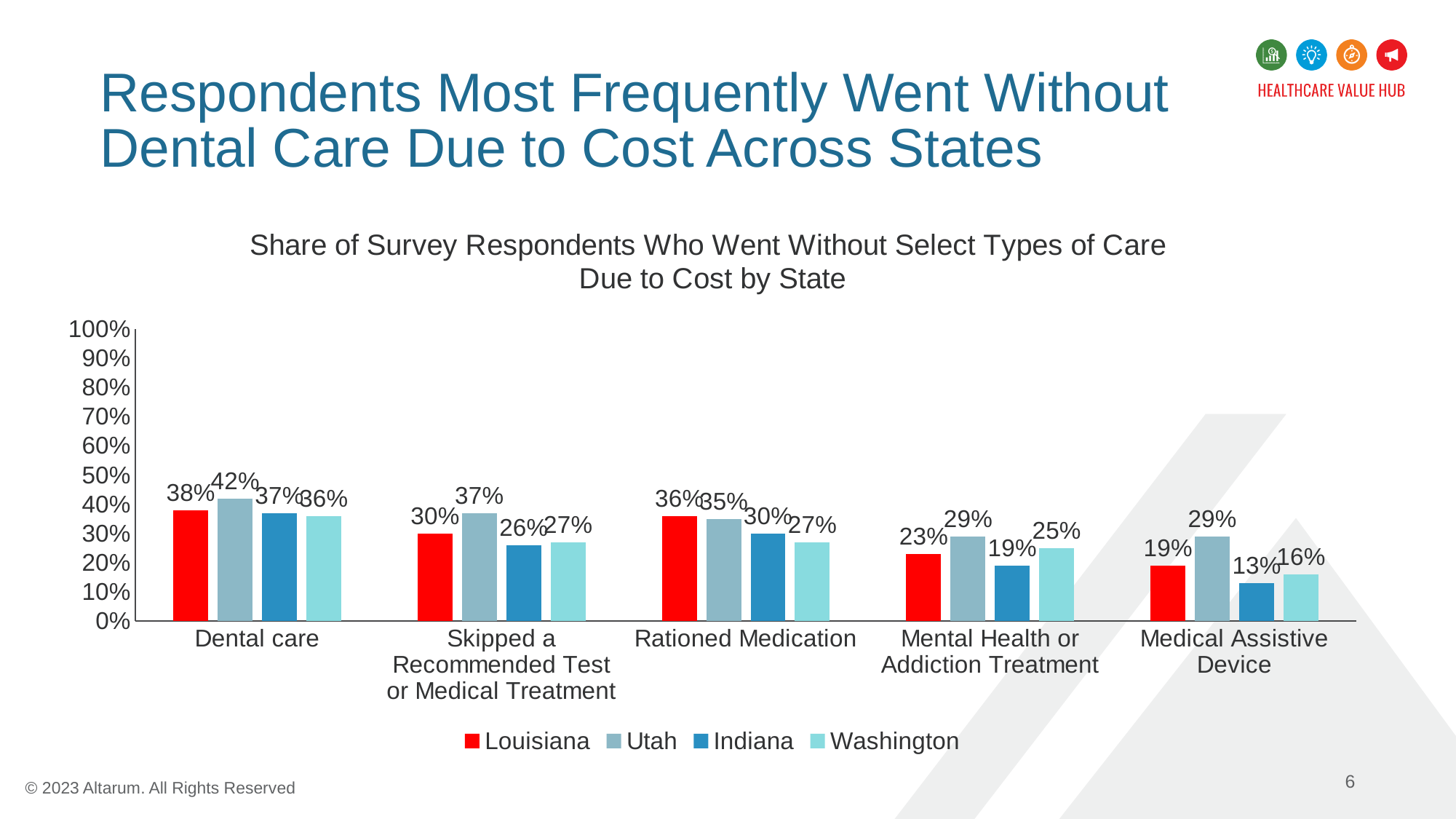

# Respondents Most Frequently Went Without Dental Care Due to Cost Across States

### Chart: Share of Survey Respondents Who Went Without Select Types of Care
Due to Cost by State

| Category | Louisiana | Utah | Indiana | Washington |
|---|---|---|---|---|
| Dental care | 0.38 | 0.42 | 0.37 | 0.36 |
| Skipped a Recommended Test or Medical Treatment | 0.3 | 0.37 | 0.26 | 0.27 |
| Rationed Medication | 0.36 | 0.35 | 0.3 | 0.27 |
| Mental Health or Addiction Treatment | 0.23 | 0.29 | 0.19 | 0.25 |
| Medical Assistive Device | 0.19 | 0.29 | 0.13 | 0.16 |
6